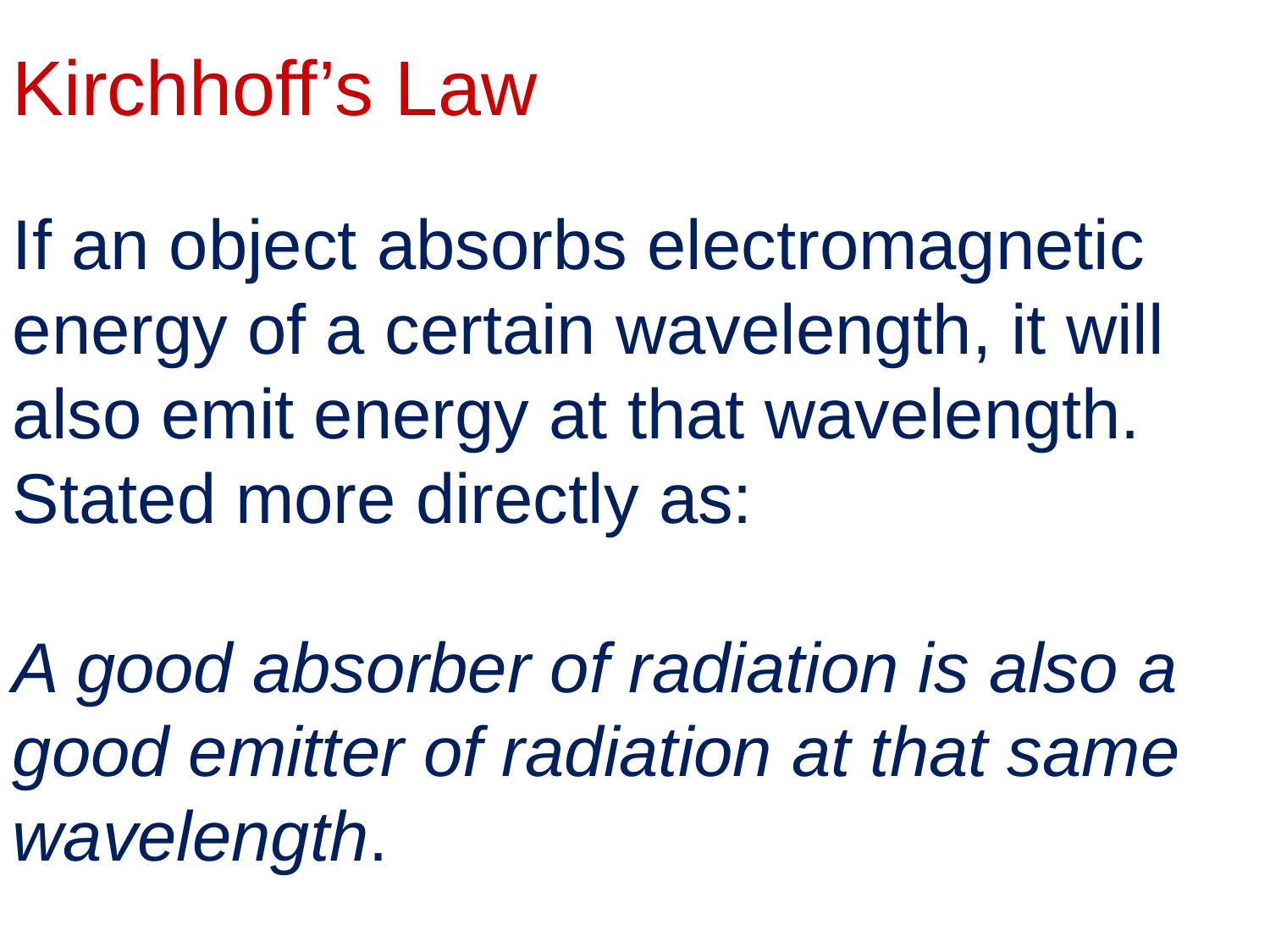

Kirchhoff’s Law

If an object absorbs electromagnetic energy of a certain wavelength, it will also emit energy at that wavelength.
Stated more directly as:

A good absorber of radiation is also a good emitter of radiation at that same wavelength.